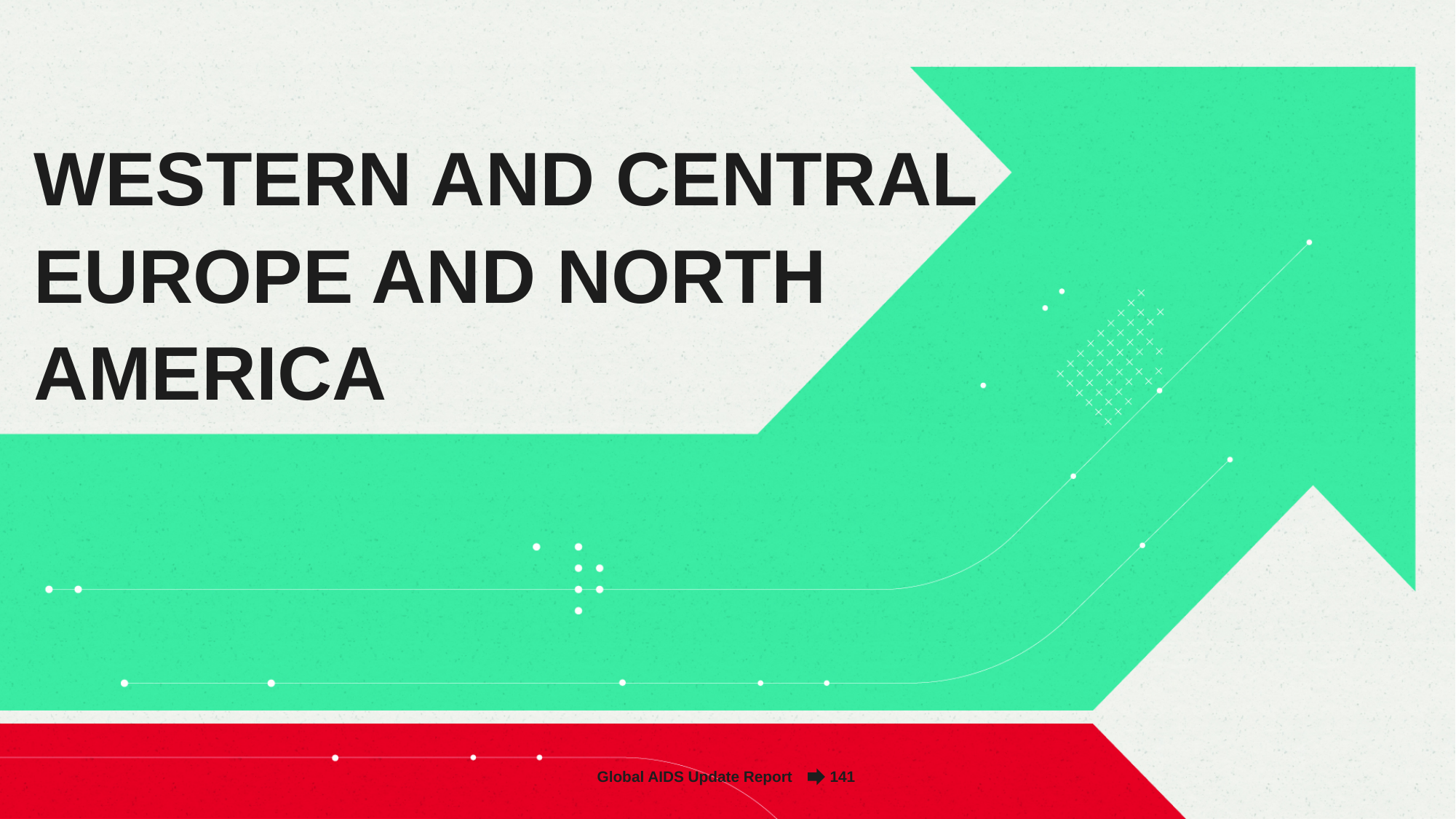

WESTERN AND CENTRAL EUROPE AND NORTH
AMERICA